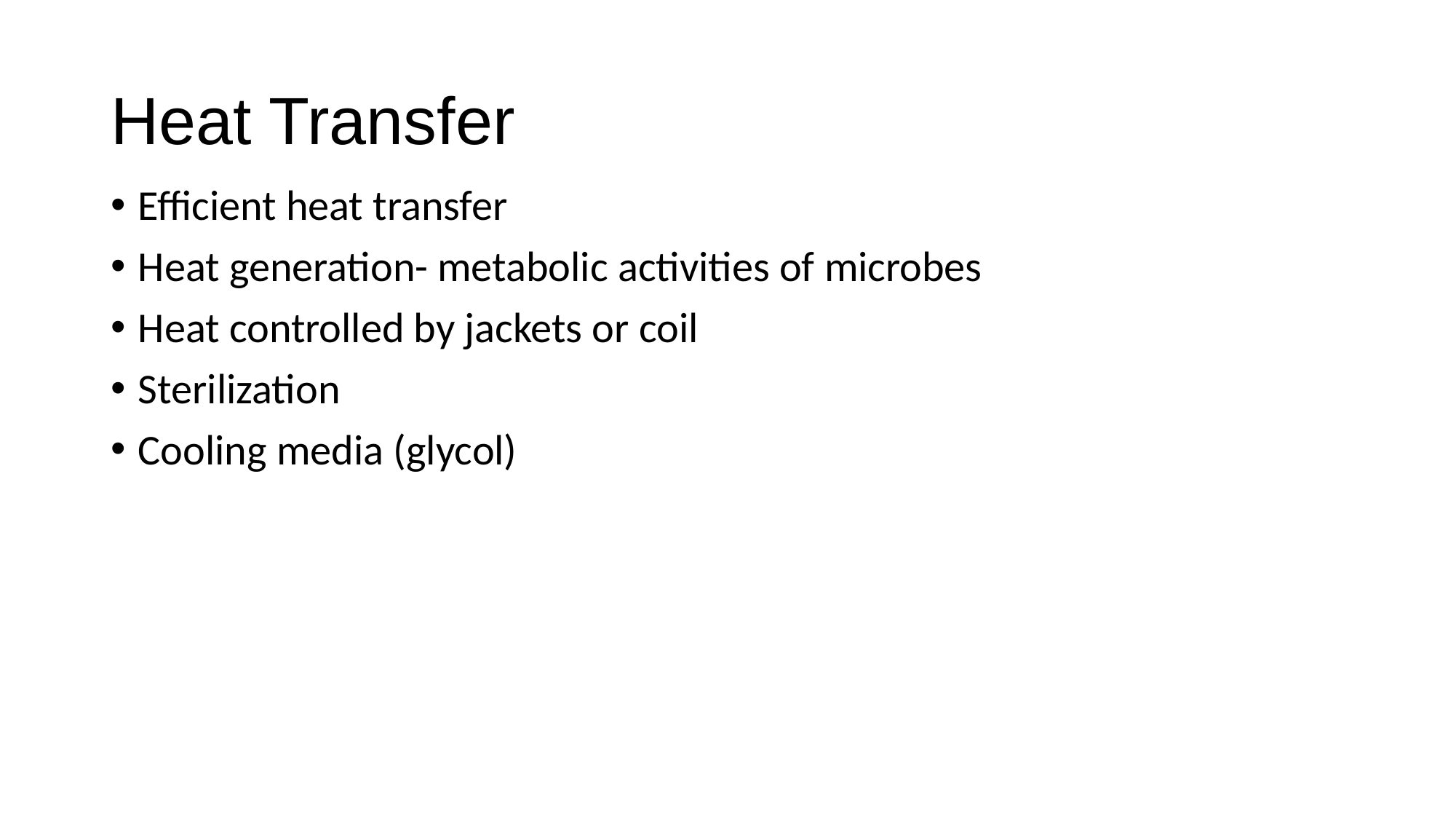

# Heat Transfer
Efficient heat transfer
Heat generation- metabolic activities of microbes
Heat controlled by jackets or coil
Sterilization
Cooling media (glycol)